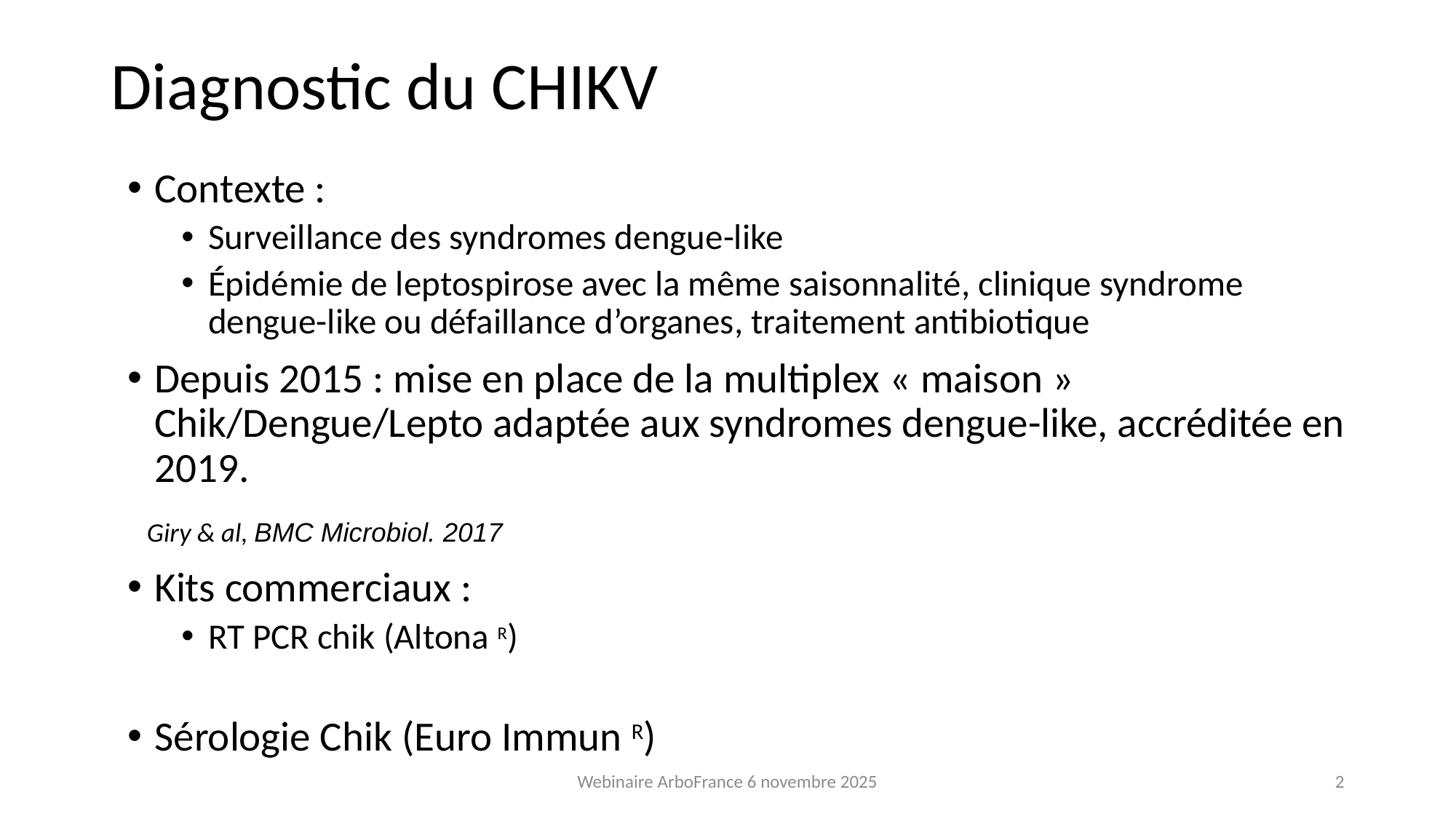

# Diagnostic du CHIKV
Contexte :
Surveillance des syndromes dengue-like
Épidémie de leptospirose avec la même saisonnalité, clinique syndrome dengue-like ou défaillance d’organes, traitement antibiotique
Depuis 2015 : mise en place de la multiplex « maison » Chik/Dengue/Lepto adaptée aux syndromes dengue-like, accréditée en 2019.
  Giry & al, BMC Microbiol. 2017
Kits commerciaux :
RT PCR chik (Altona R)

Sérologie Chik (Euro Immun R)

Webinaire ArboFrance 6 novembre 2025
2